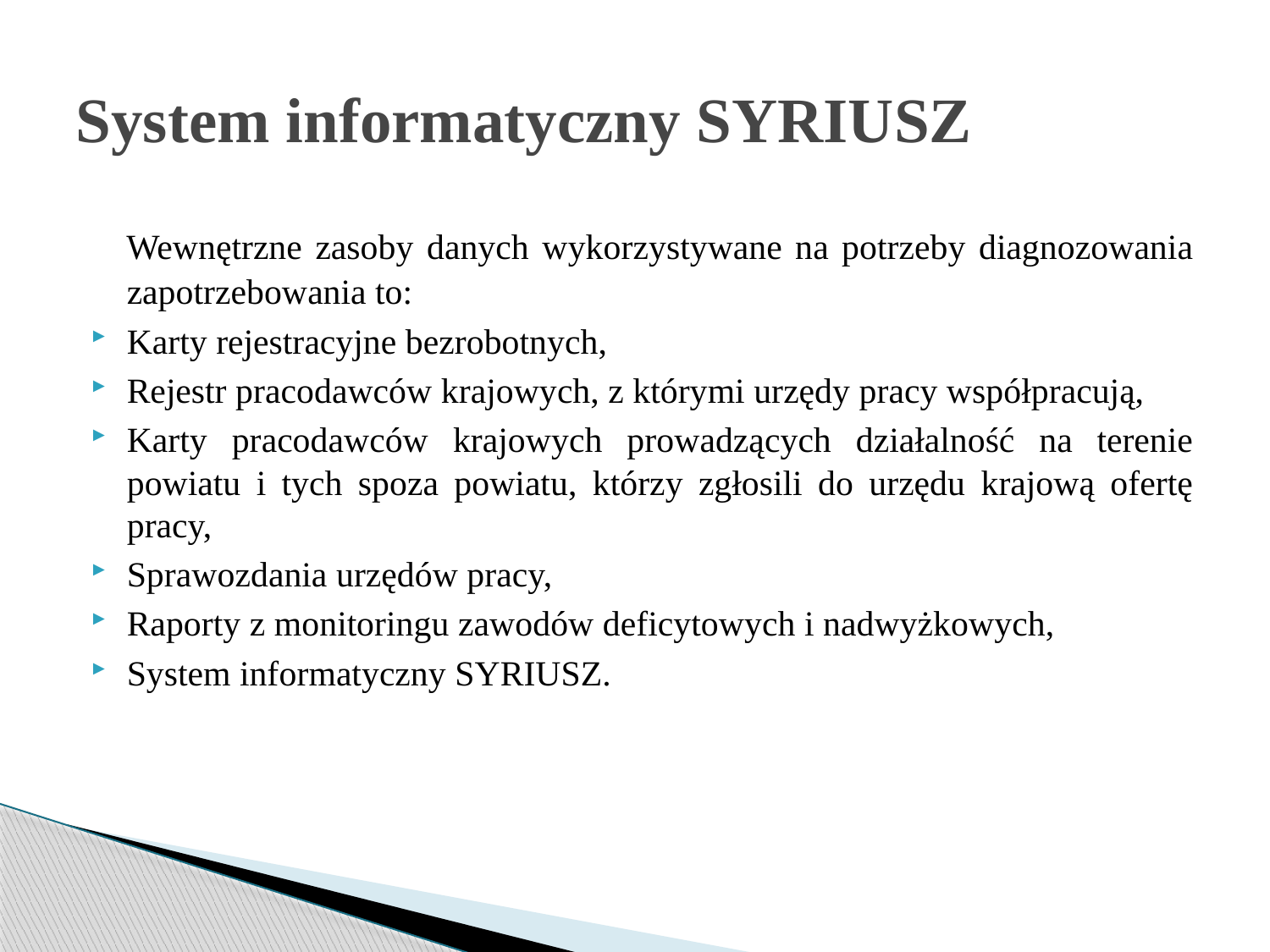

# System informatyczny SYRIUSZ
  Wewnętrzne zasoby danych wykorzystywane na potrzeby diagnozowania zapotrzebowania to:
Karty rejestracyjne bezrobotnych,
Rejestr pracodawców krajowych, z którymi urzędy pracy współpracują,
Karty pracodawców krajowych prowadzących działalność na terenie powiatu i tych spoza powiatu, którzy zgłosili do urzędu krajową ofertę pracy,
Sprawozdania urzędów pracy,
Raporty z monitoringu zawodów deficytowych i nadwyżkowych,
System informatyczny SYRIUSZ.